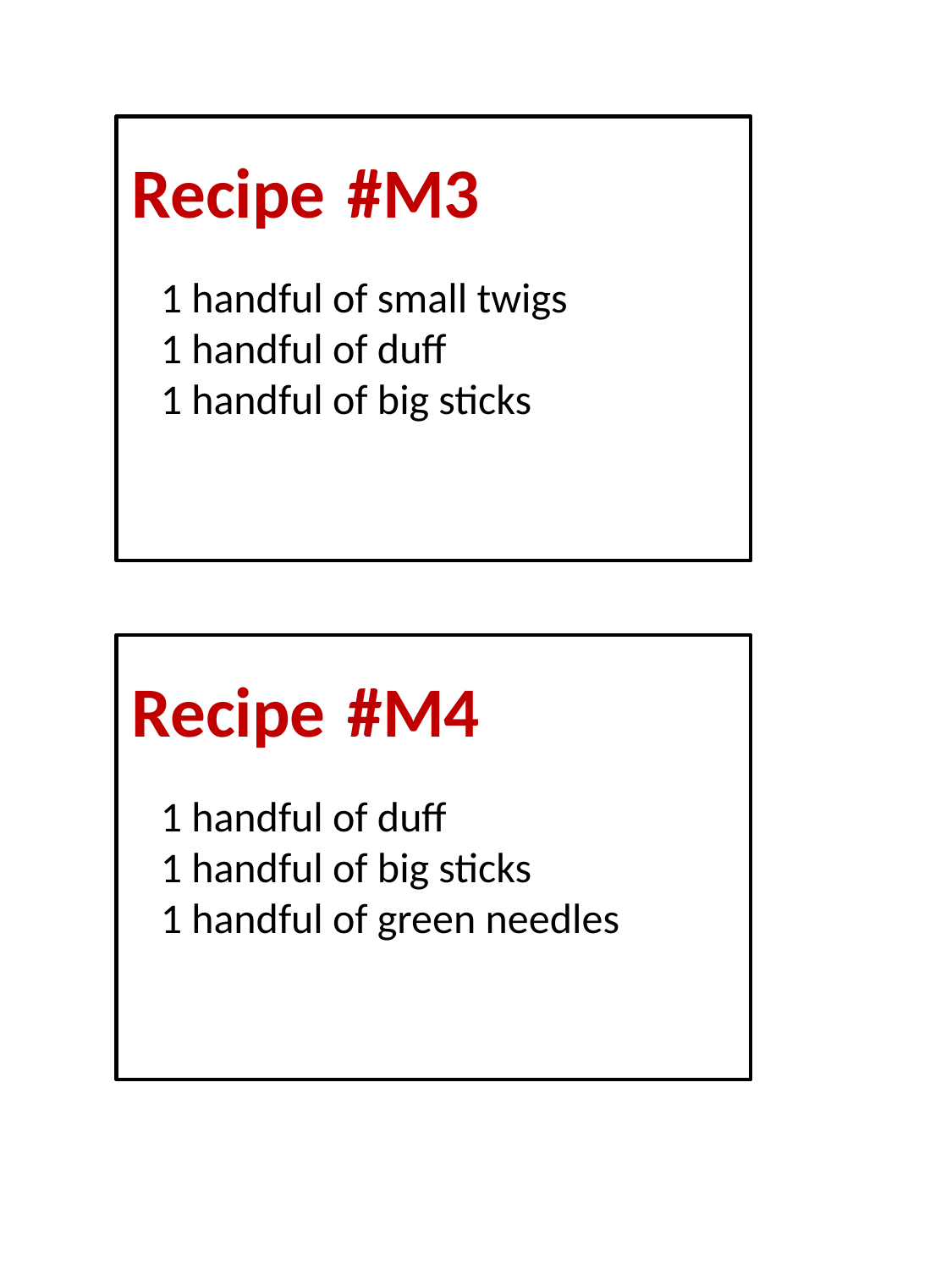

Recipe #M3
1 handful of small twigs
1 handful of duff
1 handful of big sticks

Recipe #M4
1 handful of duff
1 handful of big sticks
1 handful of green needles